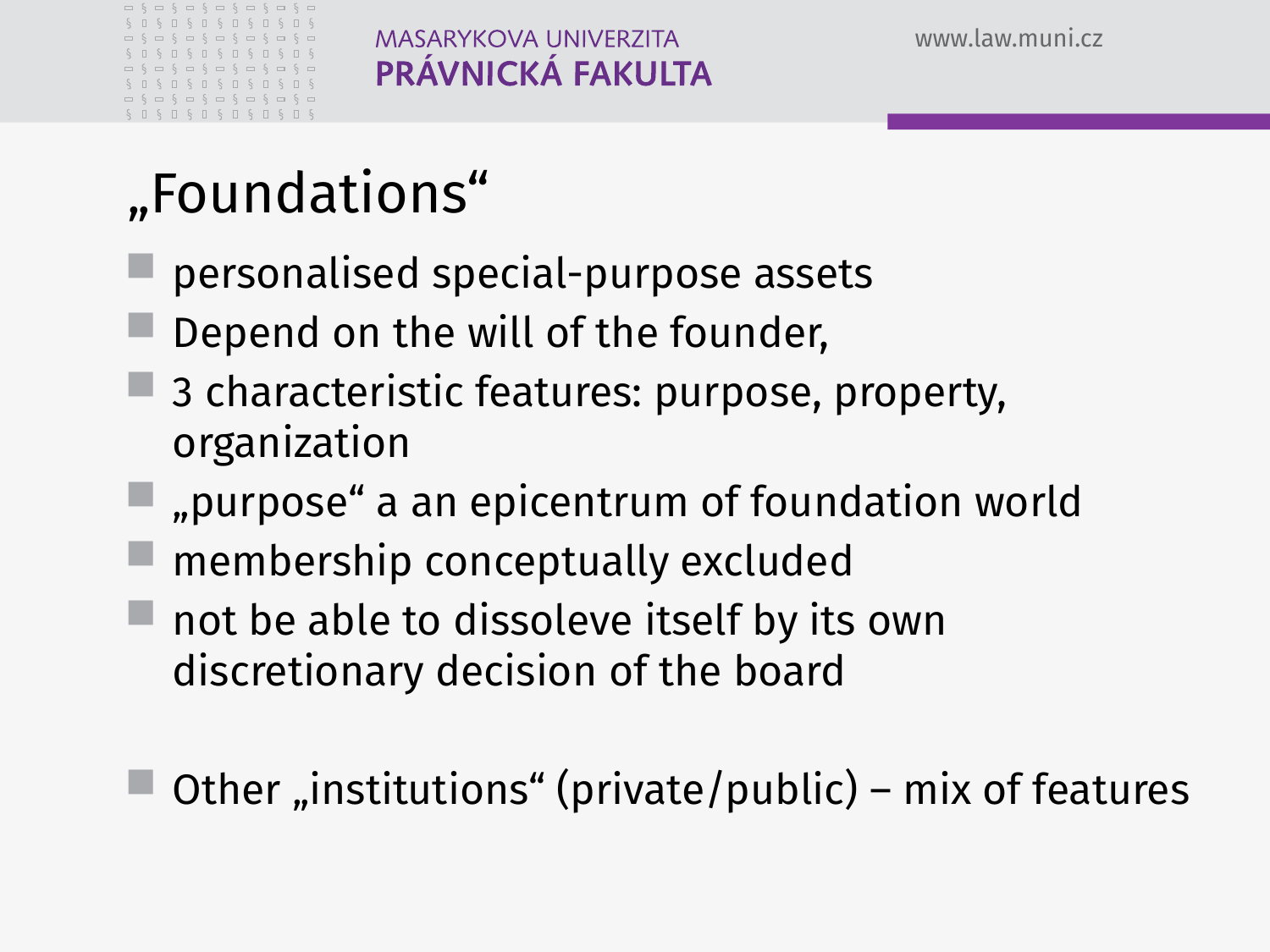

# „Foundations“
personalised special-purpose assets
Depend on the will of the founder,
3 characteristic features: purpose, property, organization
„purpose“ a an epicentrum of foundation world
membership conceptually excluded
not be able to dissoleve itself by its own discretionary decision of the board

Other „institutions“ (private/public) – mix of features